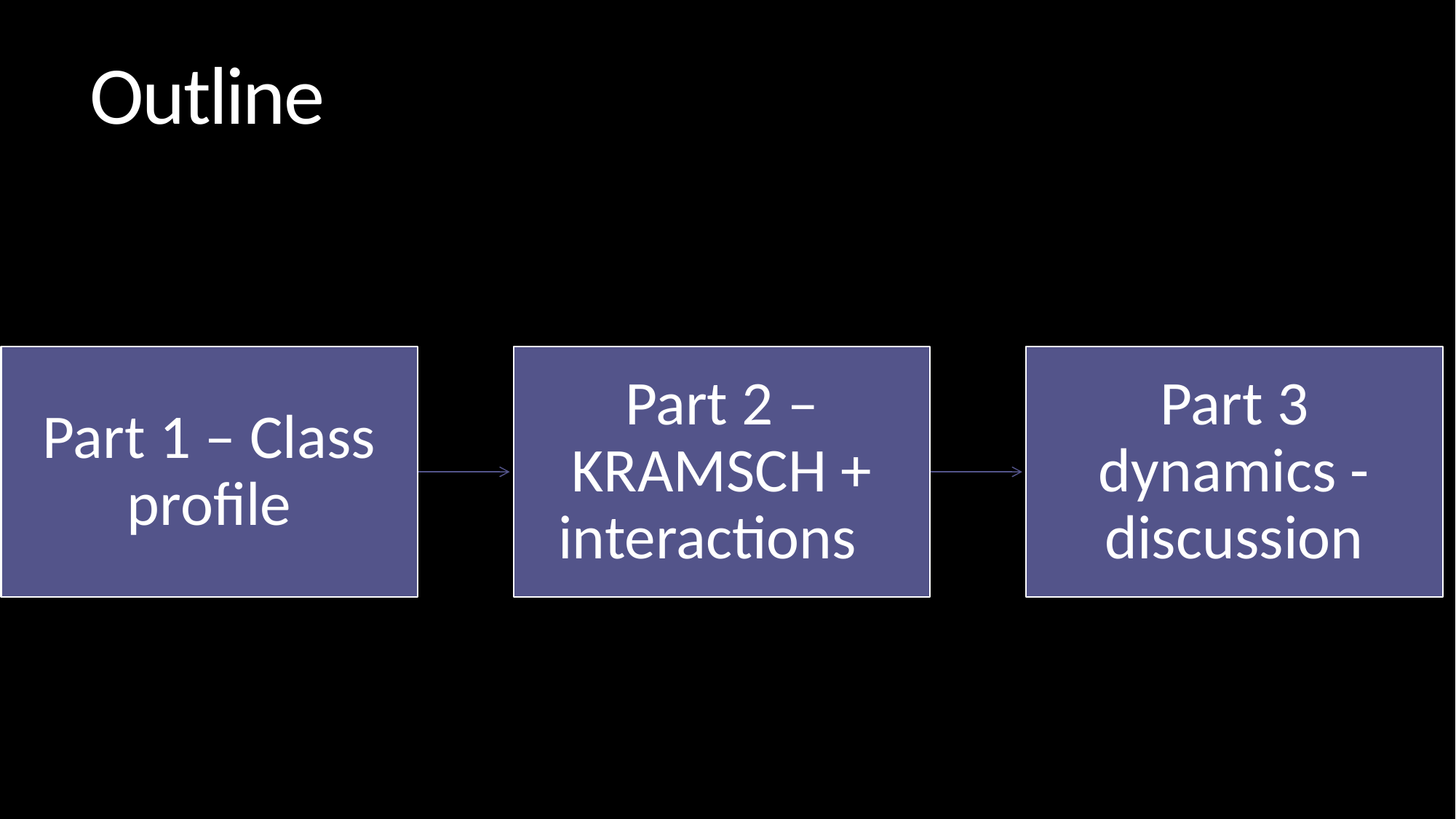

# Outline

Part 1 – Class profile

Part 2 – KRAMSCH + interactions
Part 3 dynamics - discussion